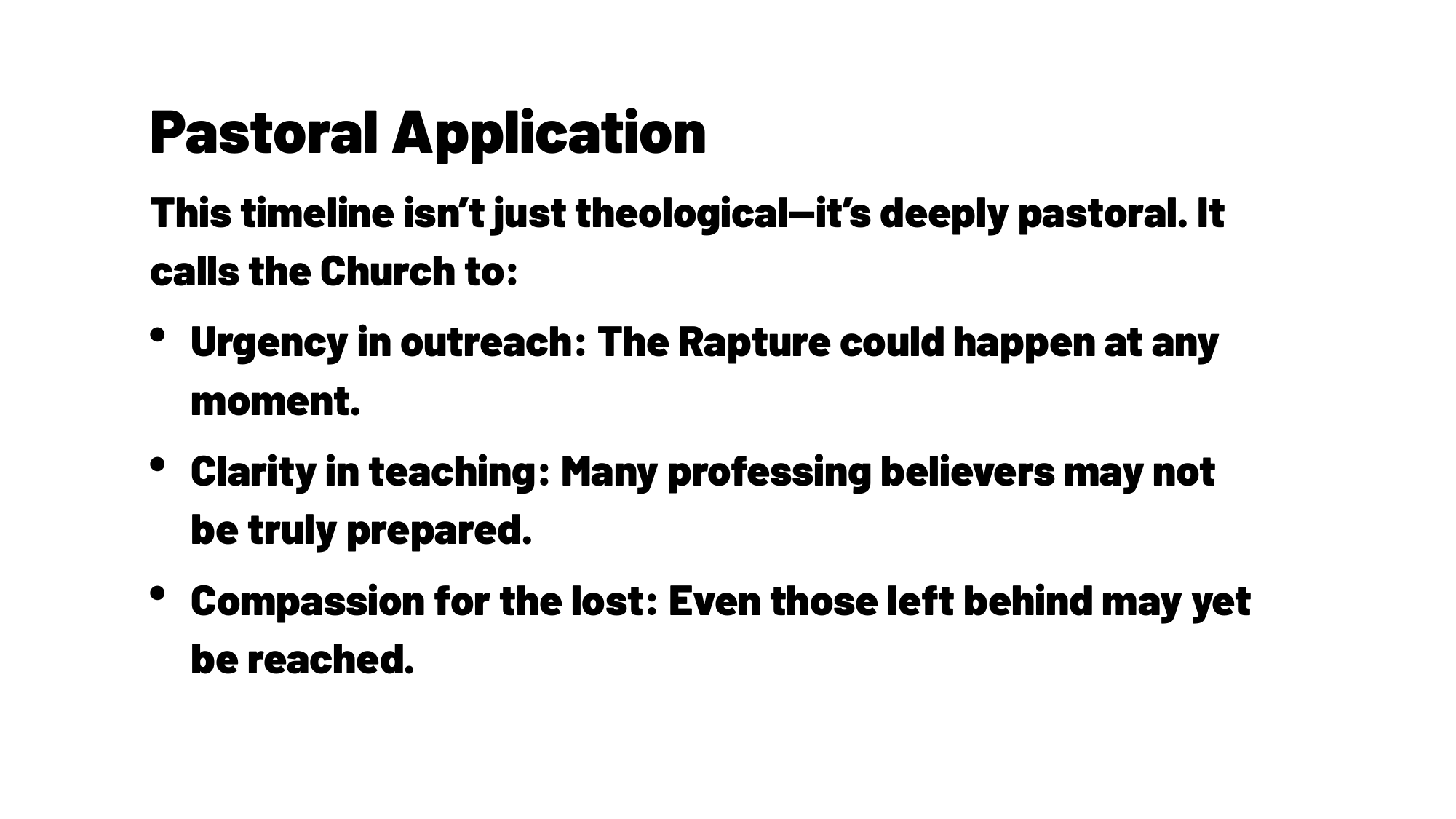

Pastoral Application
This timeline isn’t just theological—it’s deeply pastoral. It calls the Church to:
Urgency in outreach: The Rapture could happen at any moment.
Clarity in teaching: Many professing believers may not be truly prepared.
Compassion for the lost: Even those left behind may yet be reached.